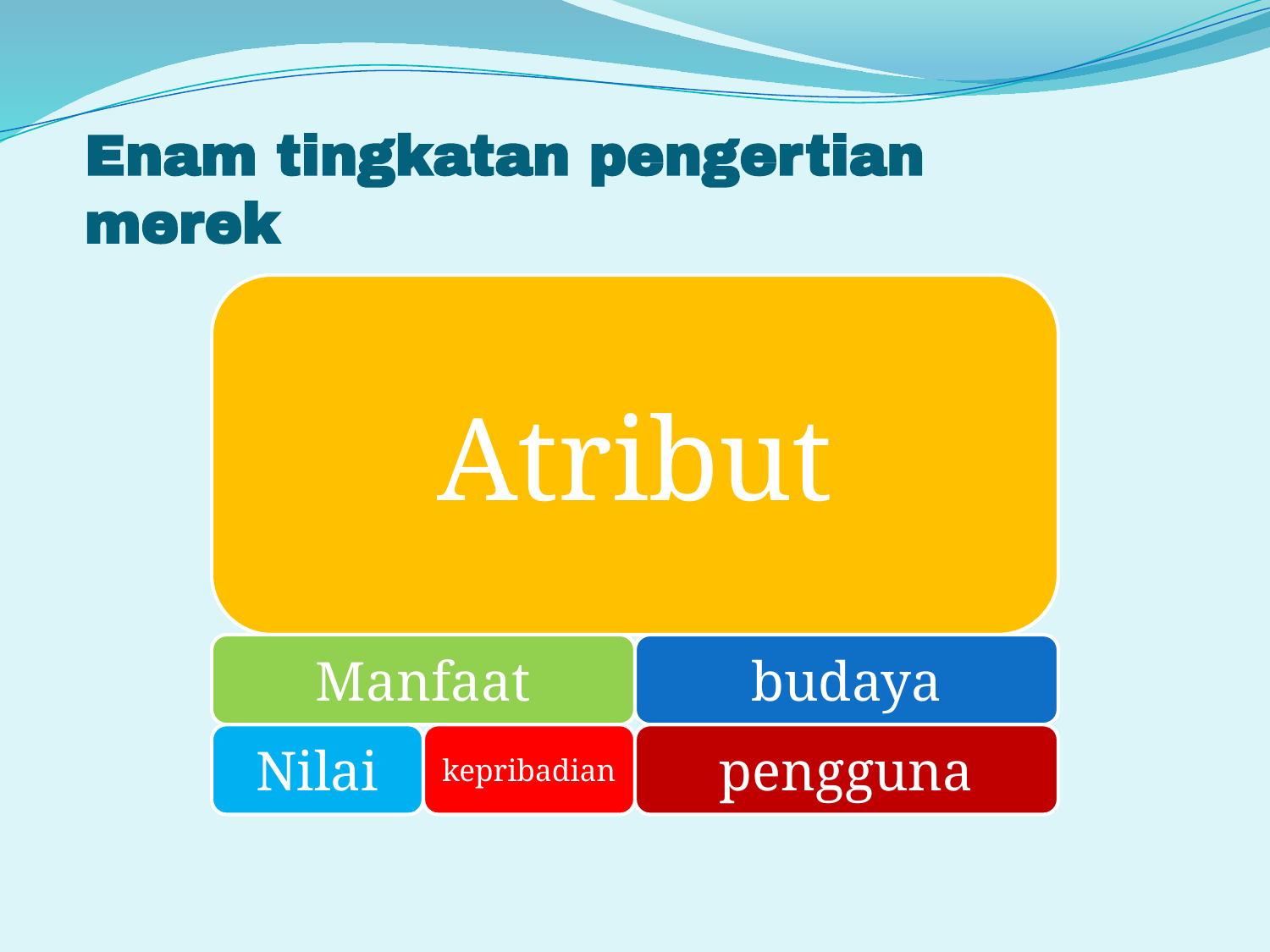

# Enam tingkatan pengertian merek
Atribut
Manfaat
Nilai
kepribadian
budaya
pengguna